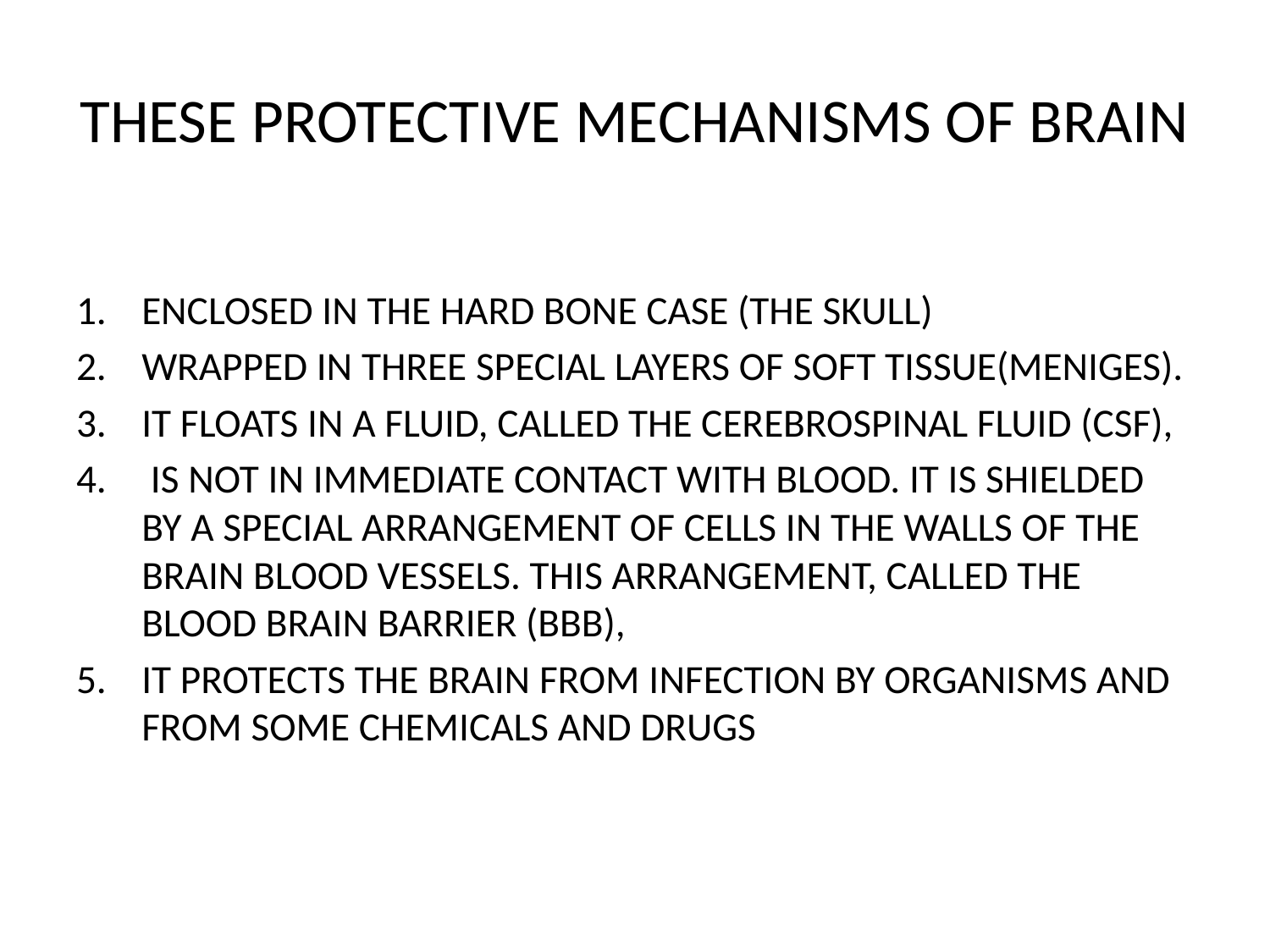

# THESE PROTECTIVE MECHANISMS OF BRAIN

ENCLOSED IN THE HARD BONE CASE (THE SKULL)
WRAPPED IN THREE SPECIAL LAYERS OF SOFT TISSUE(MENIGES).
IT FLOATS IN A FLUID, CALLED THE CEREBROSPINAL FLUID (CSF),
 IS NOT IN IMMEDIATE CONTACT WITH BLOOD. IT IS SHIELDED BY A SPECIAL ARRANGEMENT OF CELLS IN THE WALLS OF THE BRAIN BLOOD VESSELS. THIS ARRANGEMENT, CALLED THE BLOOD BRAIN BARRIER (BBB),
IT PROTECTS THE BRAIN FROM INFECTION BY ORGANISMS AND FROM SOME CHEMICALS AND DRUGS